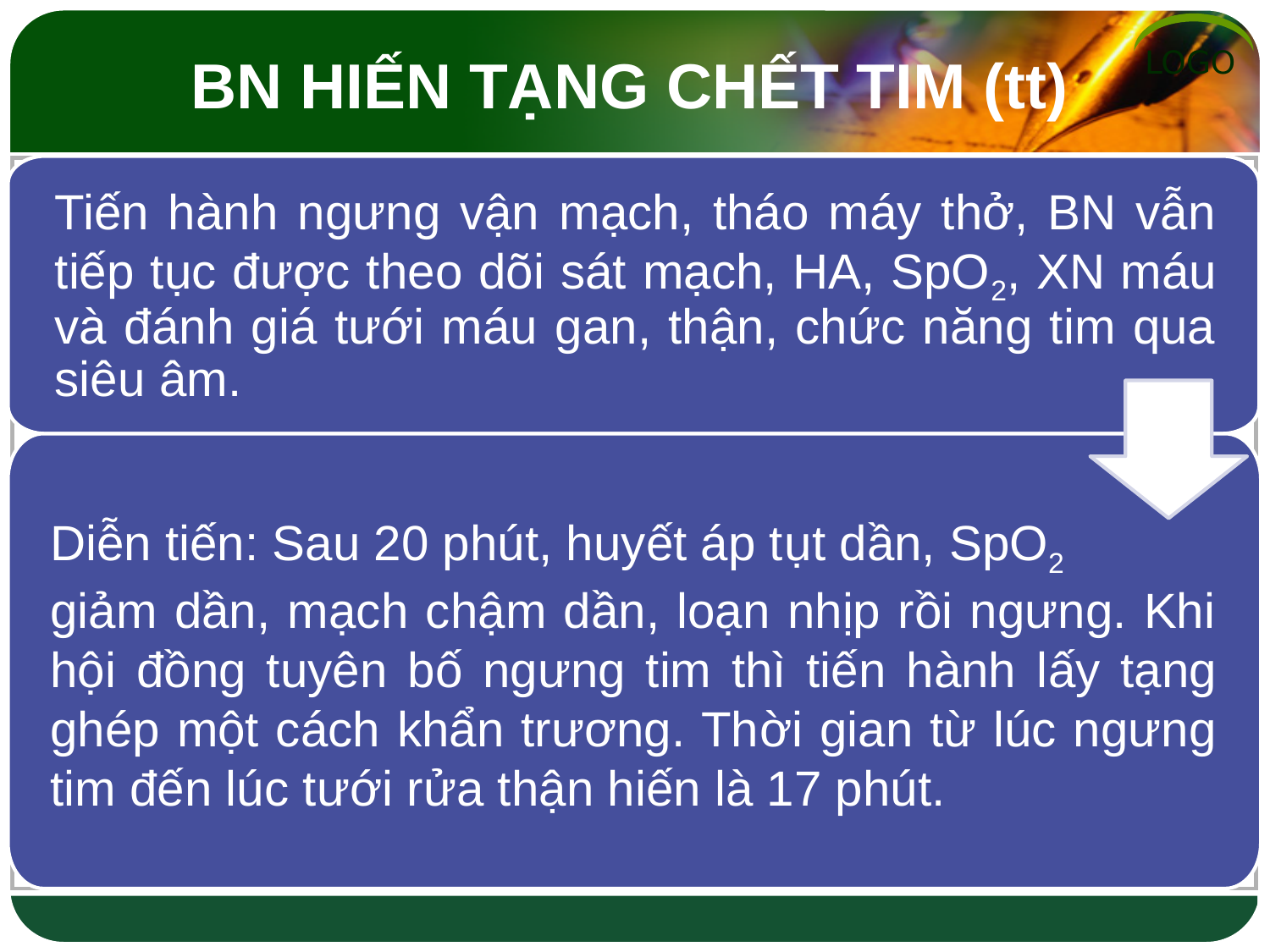

# BN HIẾN TẠNG CHẾT TIM (tt)

Tiến hành ngưng vận mạch, tháo máy thở, BN vẫn tiếp tục được theo dõi sát mạch, HA, SpO2, XN máu và đánh giá tưới máu gan, thận, chức năng tim qua siêu âm.
Diễn tiến: Sau 20 phút, huyết áp tụt dần, SpO2
giảm dần, mạch chậm dần, loạn nhịp rồi ngưng. Khi hội đồng tuyên bố ngưng tim thì tiến hành lấy tạng ghép một cách khẩn trương. Thời gian từ lúc ngưng tim đến lúc tưới rửa thận hiến là 17 phút.